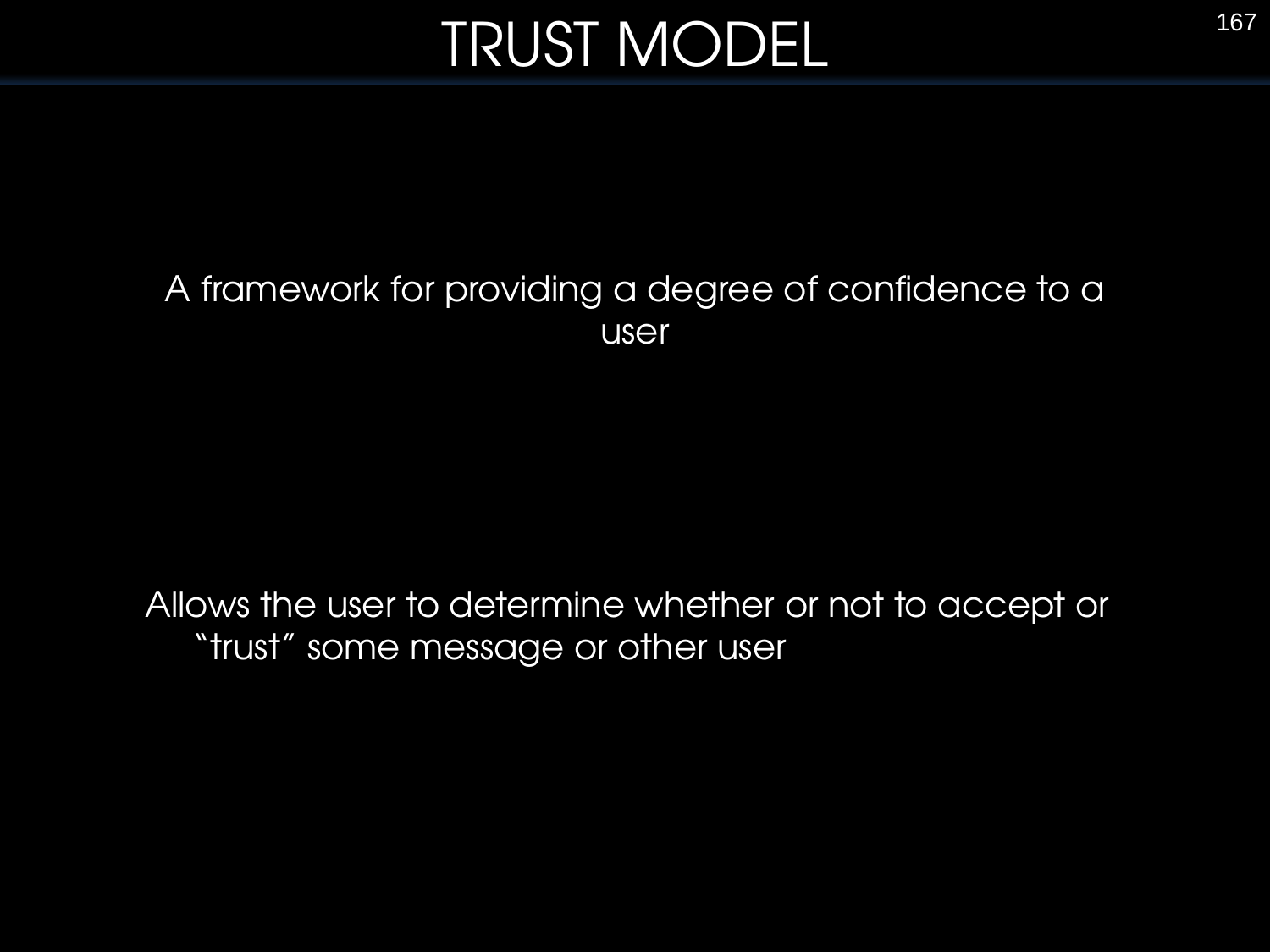

Trust Model
167
A framework for providing a degree of confidence to a user
Allows the user to determine whether or not to accept or “trust” some message or other user